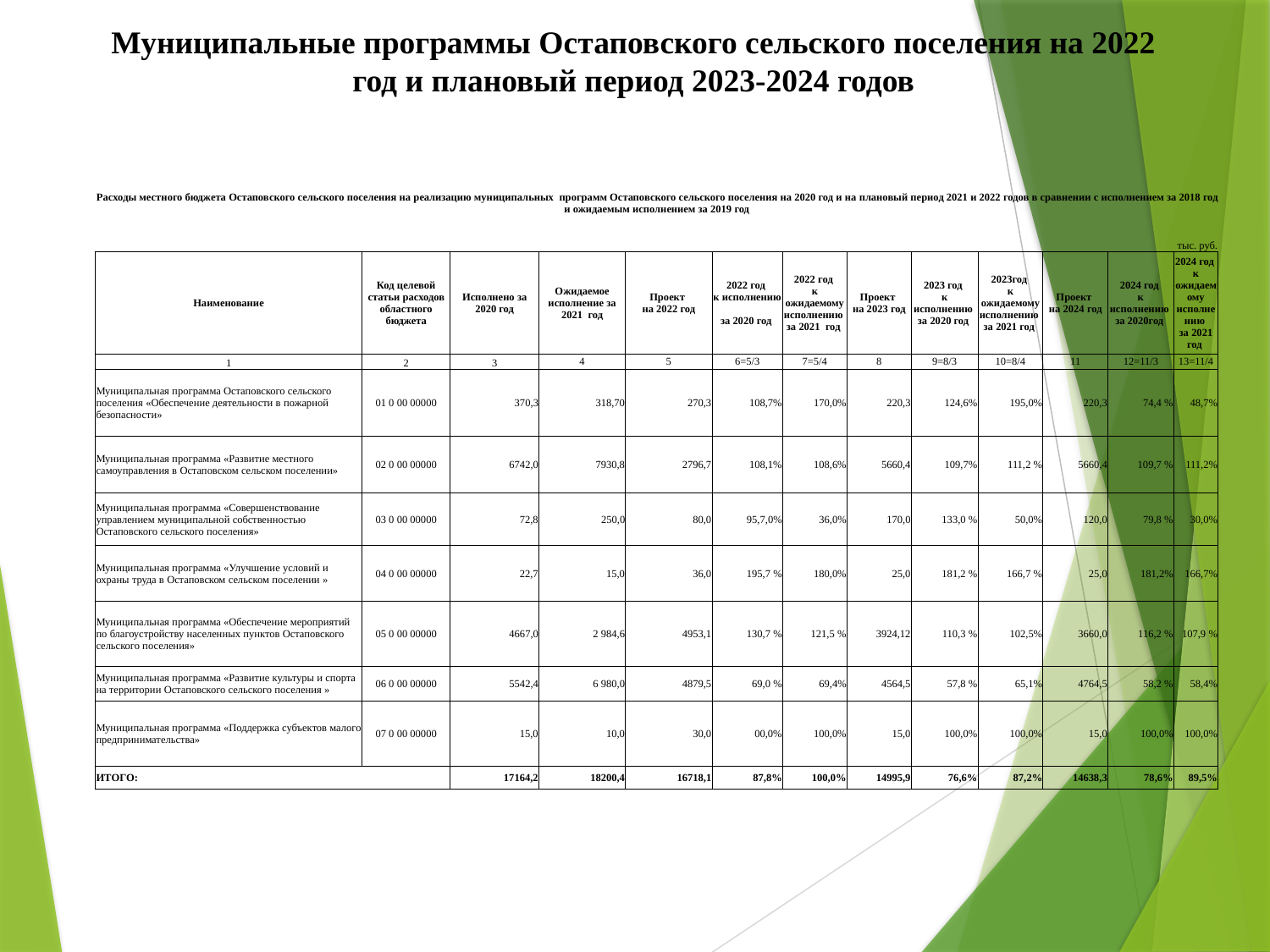

Муниципальные программы Остаповского сельского поселения на 2022 год и плановый период 2023-2024 годов
| Расходы местного бюджета Остаповского сельского поселения на реализацию муниципальных программ Остаповского сельского поселения на 2020 год и на плановый период 2021 и 2022 годов в сравнении с исполнением за 2018 год и ожидаемым исполнением за 2019 год |  |  |  |  |  |  |  |  |  |  |  |  |
| --- | --- | --- | --- | --- | --- | --- | --- | --- | --- | --- | --- | --- |
|  |  |  |  |  |  |  |  |  |  |  |  | тыс. руб. |
| Наименование | Код целевой статьи расходов областного бюджета | Исполнено за 2020 год | Ожидаемое исполнение за 2021 год | Проект на 2022 год | 2022 год к исполнению за 2020 год | 2022 год к ожидаемому исполнению за 2021 год | Проект на 2023 год | 2023 год к исполнению за 2020 год | 2023год к ожидаемому исполнению за 2021 год | Проект на 2024 год | 2024 год к исполнению за 2020год | 2024 год к ожидаемому исполнению за 2021 год |
| 1 | 2 | 3 | 4 | 5 | 6=5/3 | 7=5/4 | 8 | 9=8/3 | 10=8/4 | 11 | 12=11/3 | 13=11/4 |
| Муниципальная программа Остаповского сельского поселения «Обеспечение деятельности в пожарной безопасности» | 01 0 00 00000 | 370,3 | 318,70 | 270,3 | 108,7% | 170,0% | 220,3 | 124,6% | 195,0% | 220,3 | 74,4 % | 48,7% |
| Муниципальная программа «Развитие местного самоуправления в Остаповском сельском поселении» | 02 0 00 00000 | 6742,0 | 7930,8 | 2796,7 | 108,1% | 108,6% | 5660,4 | 109,7% | 111,2 % | 5660,4 | 109,7 % | 111,2% |
| Муниципальная программа «Совершенствование управлением муниципальной собственностью Остаповского сельского поселения» | 03 0 00 00000 | 72,8 | 250,0 | 80,0 | 95,7,0% | 36,0% | 170,0 | 133,0 % | 50,0% | 120,0 | 79,8 % | 30,0% |
| Муниципальная программа «Улучшение условий и охраны труда в Остаповском сельском поселении » | 04 0 00 00000 | 22,7 | 15,0 | 36,0 | 195,7 % | 180,0% | 25,0 | 181,2 % | 166,7 % | 25,0 | 181,2% | 166,7% |
| Муниципальная программа «Обеспечение мероприятий по благоустройству населенных пунктов Остаповского сельского поселения» | 05 0 00 00000 | 4667,0 | 2 984,6 | 4953,1 | 130,7 % | 121,5 % | 3924,12 | 110,3 % | 102,5% | 3660,0 | 116,2 % | 107,9 % |
| Муниципальная программа «Развитие культуры и спорта на территории Остаповского сельского поселения » | 06 0 00 00000 | 5542,4 | 6 980,0 | 4879,5 | 69,0 % | 69,4% | 4564,5 | 57,8 % | 65,1% | 4764,5 | 58,2 % | 58,4% |
| Муниципальная программа «Поддержка субъектов малого предпринимательства» | 07 0 00 00000 | 15,0 | 10,0 | 30,0 | 00,0% | 100,0% | 15,0 | 100,0% | 100,0% | 15,0 | 100,0% | 100,0% |
| ИТОГО: |  | 17164,2 | 18200,4 | 16718,1 | 87,8% | 100,0% | 14995,9 | 76,6% | 87,2% | 14638,3 | 78,6% | 89,5% |